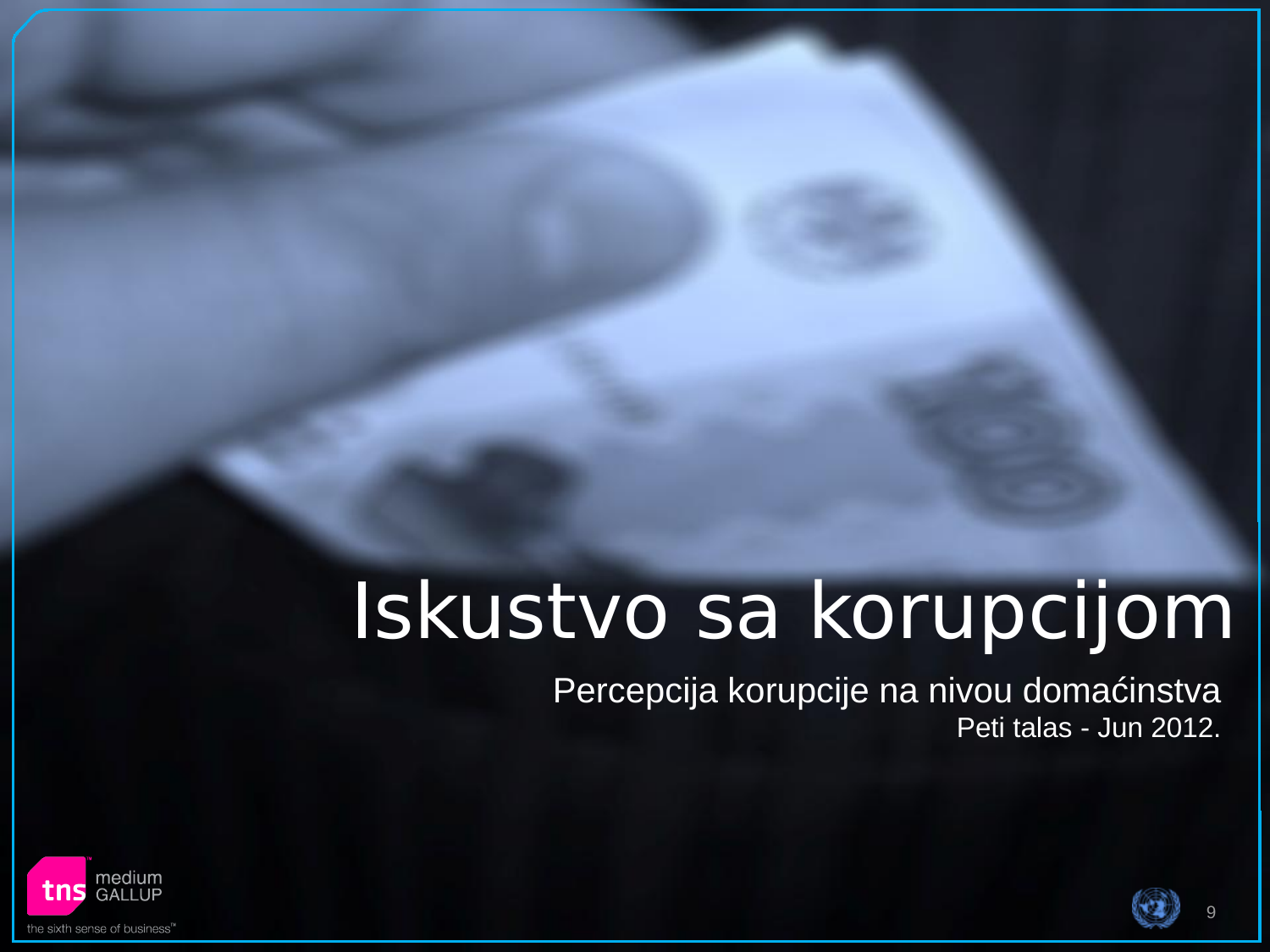

Iskustvo sa korupcijom
Percepcija korupcije na nivou domaćinstva
Peti talas - Jun 2012.